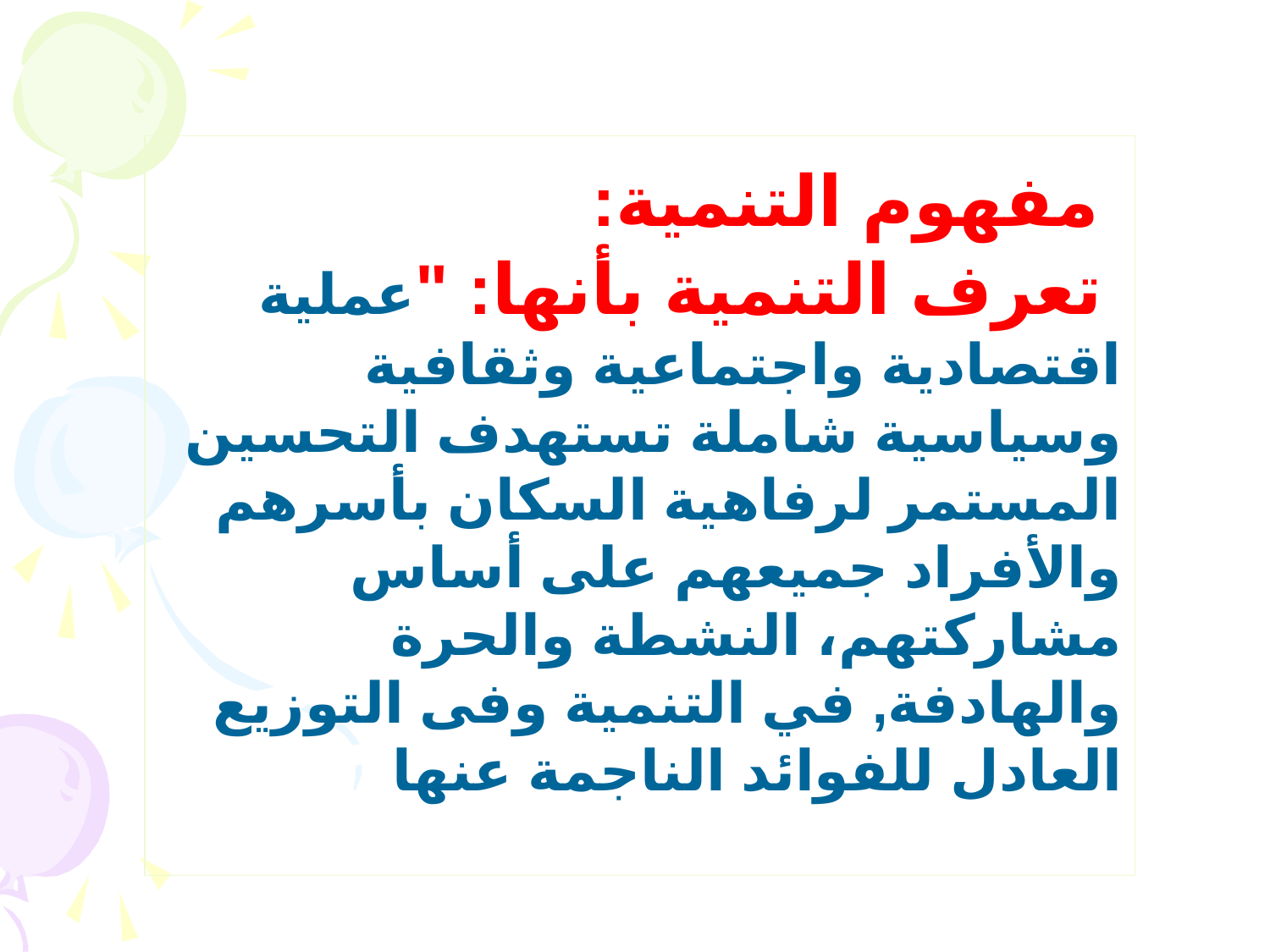

مفهوم التنمية:
 تعرف التنمية بأنها: "عملية اقتصادية واجتماعية وثقافية وسياسية شاملة تستهدف التحسين المستمر لرفاهية السكان بأسرهم والأفراد جميعهم على أساس مشاركتهم، النشطة والحرة والهادفة, في التنمية وفى التوزيع العادل للفوائد الناجمة عنها